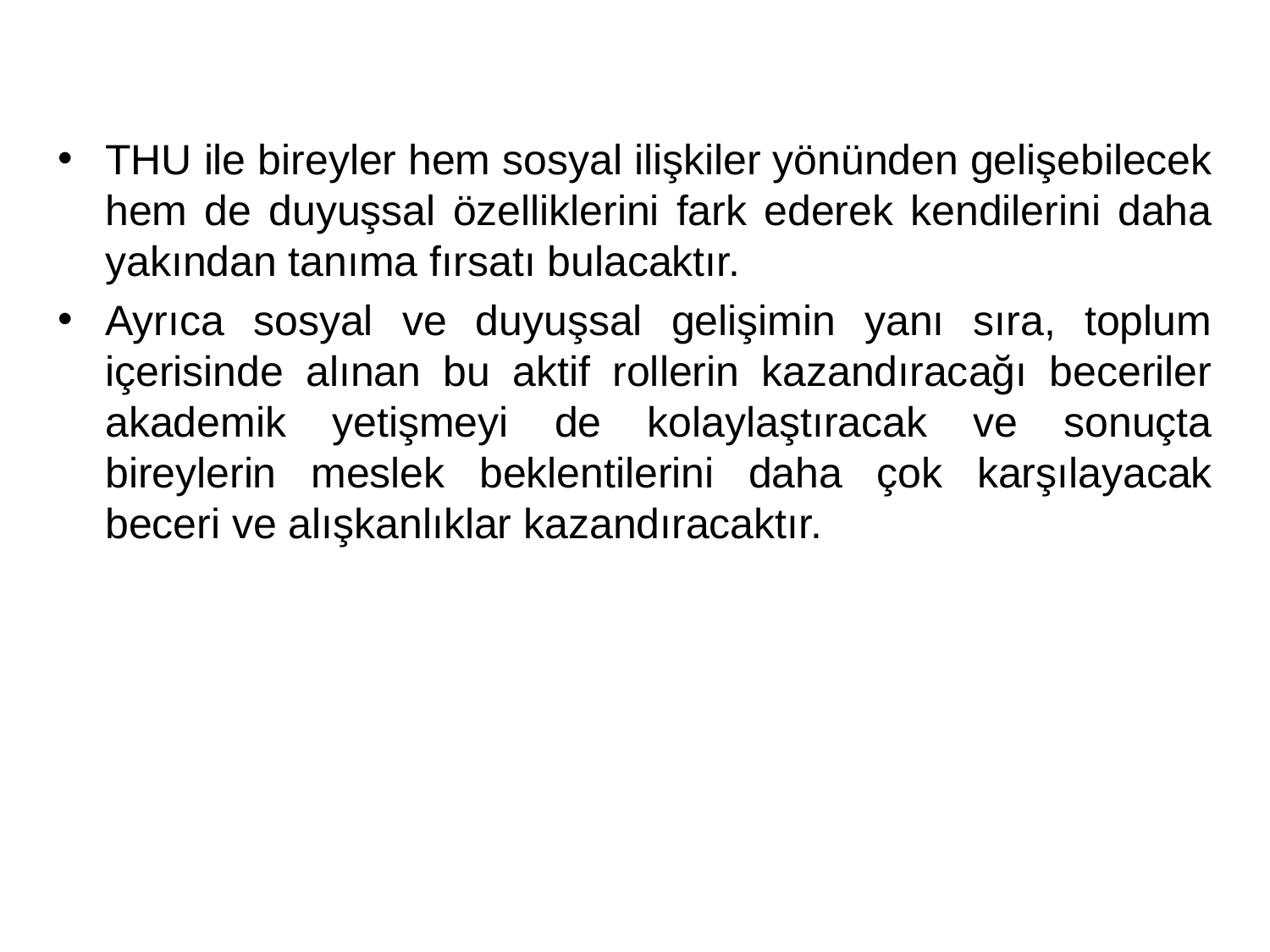

THU ile bireyler hem sosyal ilişkiler yönünden gelişebilecek hem de duyuşsal özelliklerini fark ederek kendilerini daha yakından tanıma fırsatı bulacaktır.
Ayrıca sosyal ve duyuşsal gelişimin yanı sıra, toplum içerisinde alınan bu aktif rollerin kazandıracağı beceriler akademik yetişmeyi de kolaylaştıracak ve sonuçta bireylerin meslek beklentilerini daha çok karşılayacak beceri ve alışkanlıklar kazandıracaktır.